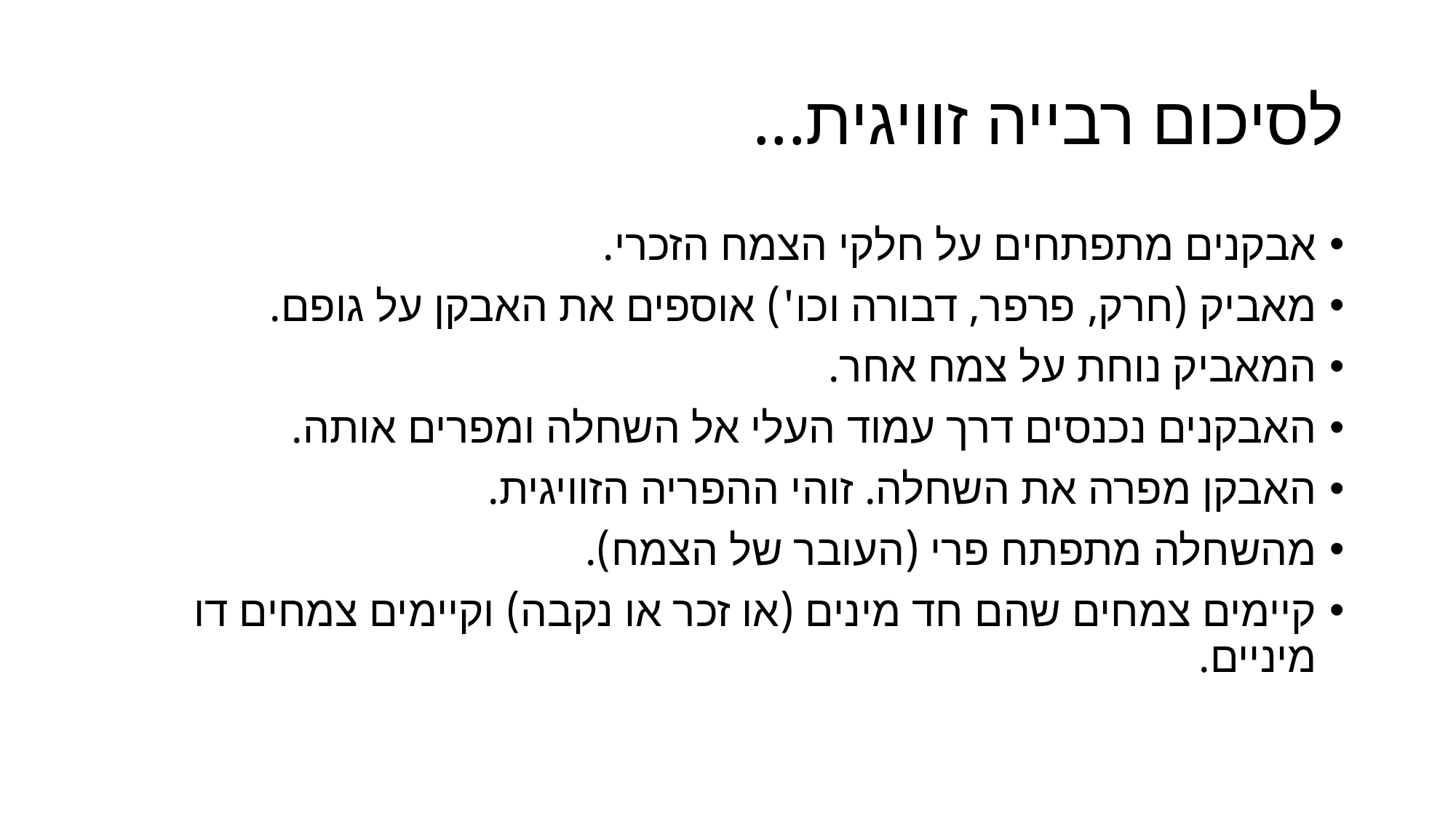

# לסיכום רבייה זוויגית...
אבקנים מתפתחים על חלקי הצמח הזכרי.
מאביק (חרק, פרפר, דבורה וכו') אוספים את האבקן על גופם.
המאביק נוחת על צמח אחר.
האבקנים נכנסים דרך עמוד העלי אל השחלה ומפרים אותה.
האבקן מפרה את השחלה. זוהי ההפריה הזוויגית.
מהשחלה מתפתח פרי (העובר של הצמח).
קיימים צמחים שהם חד מינים (או זכר או נקבה) וקיימים צמחים דו מיניים.